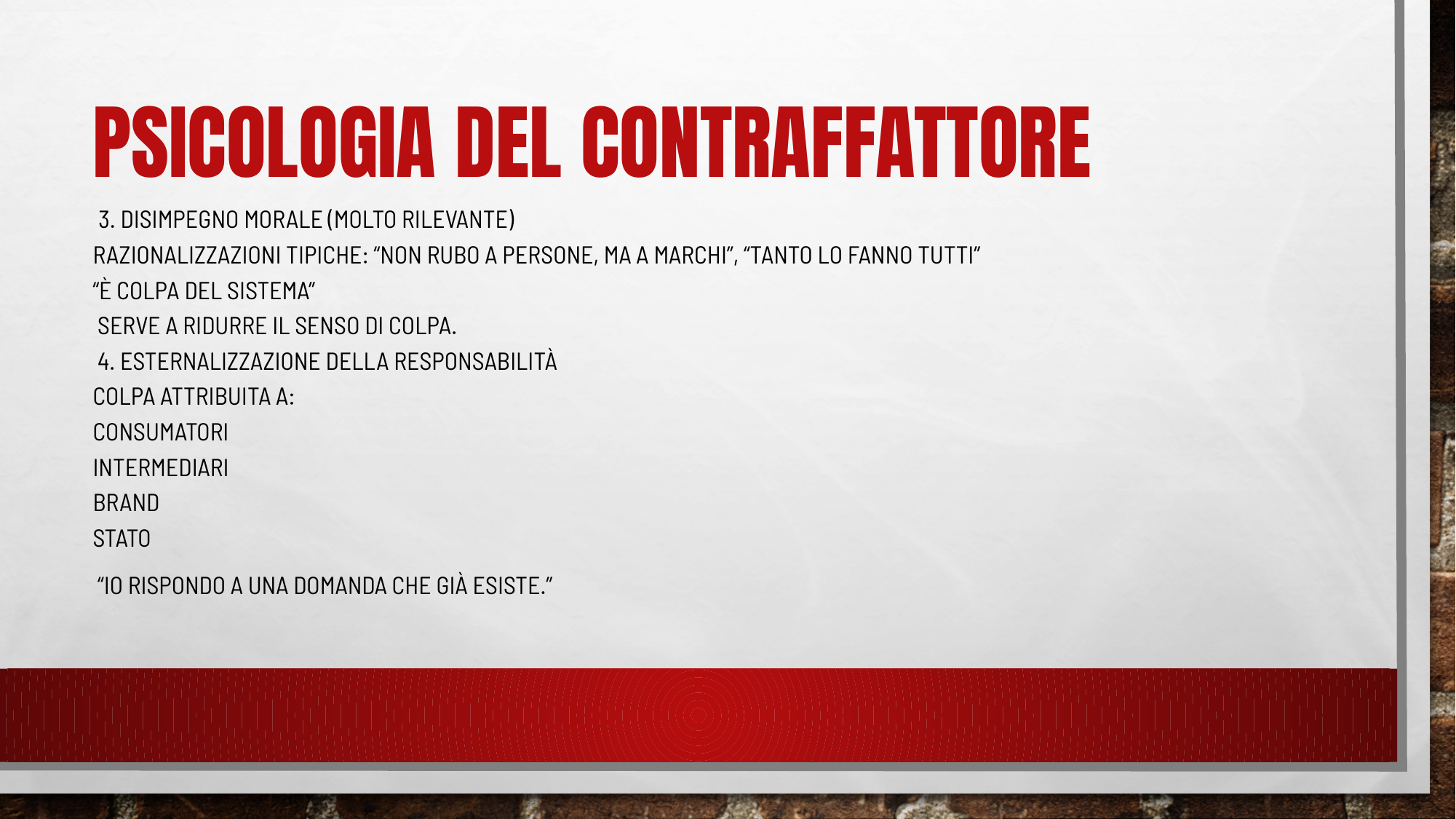

# Psicologia del contraffattore
 3. Disimpegno morale (molto rilevante)
Razionalizzazioni tipiche: “Non rubo a persone, ma a marchi”, “Tanto lo fanno tutti”
“È colpa del sistema”
 Serve a ridurre il senso di colpa.
 4. Esternalizzazione della responsabilità
Colpa attribuita a:
consumatori
intermediari
brand
Stato
 “Io rispondo a una domanda che già esiste.”